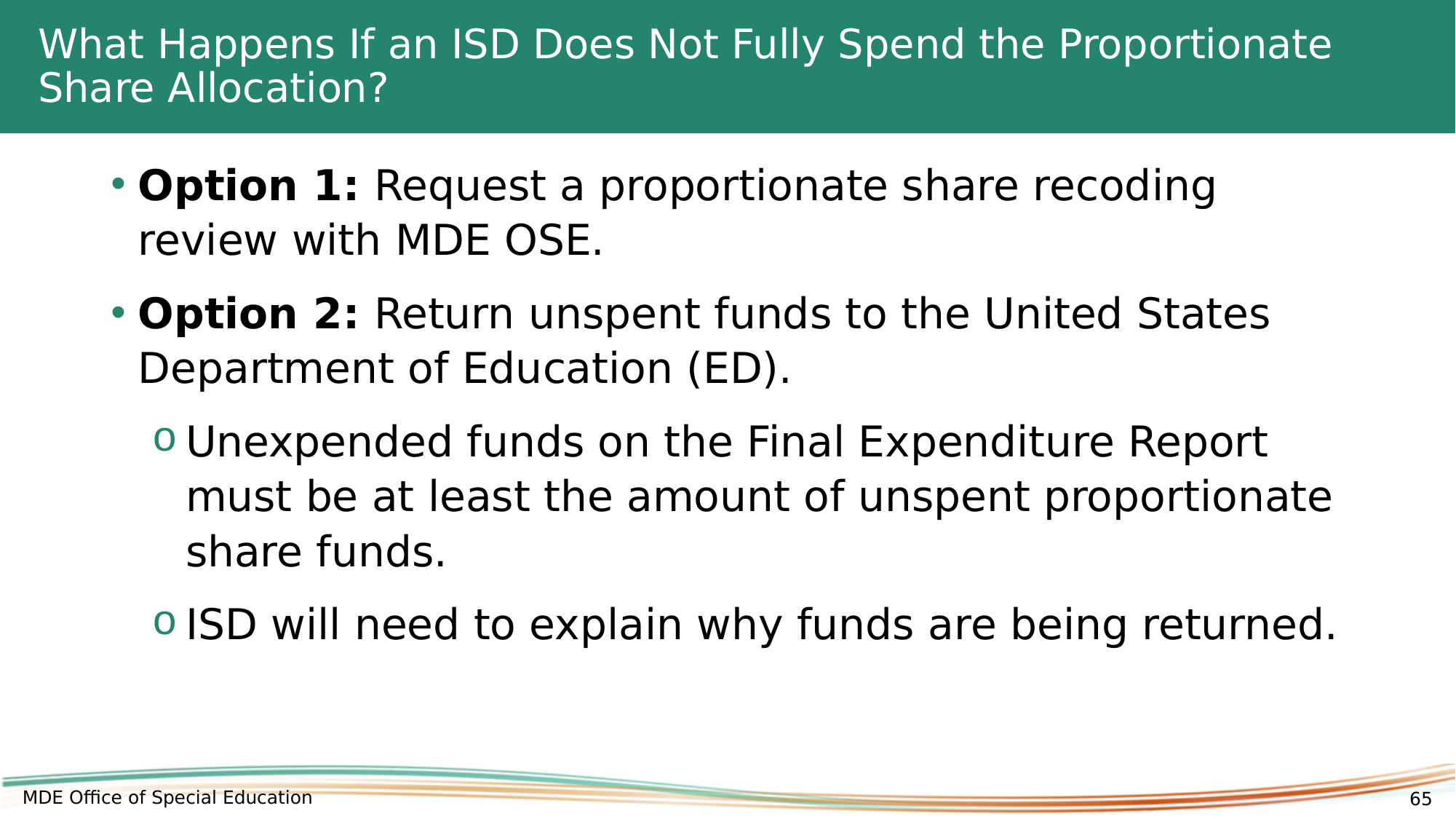

# What Happens If an ISD Does Not Fully Spend the Proportionate Share Allocation?
Option 1: Request a proportionate share recoding review with MDE OSE.
Option 2: Return unspent funds to the United States Department of Education (ED).
Unexpended funds on the Final Expenditure Report must be at least the amount of unspent proportionate share funds.
ISD will need to explain why funds are being returned.
MDE Office of Special Education
65